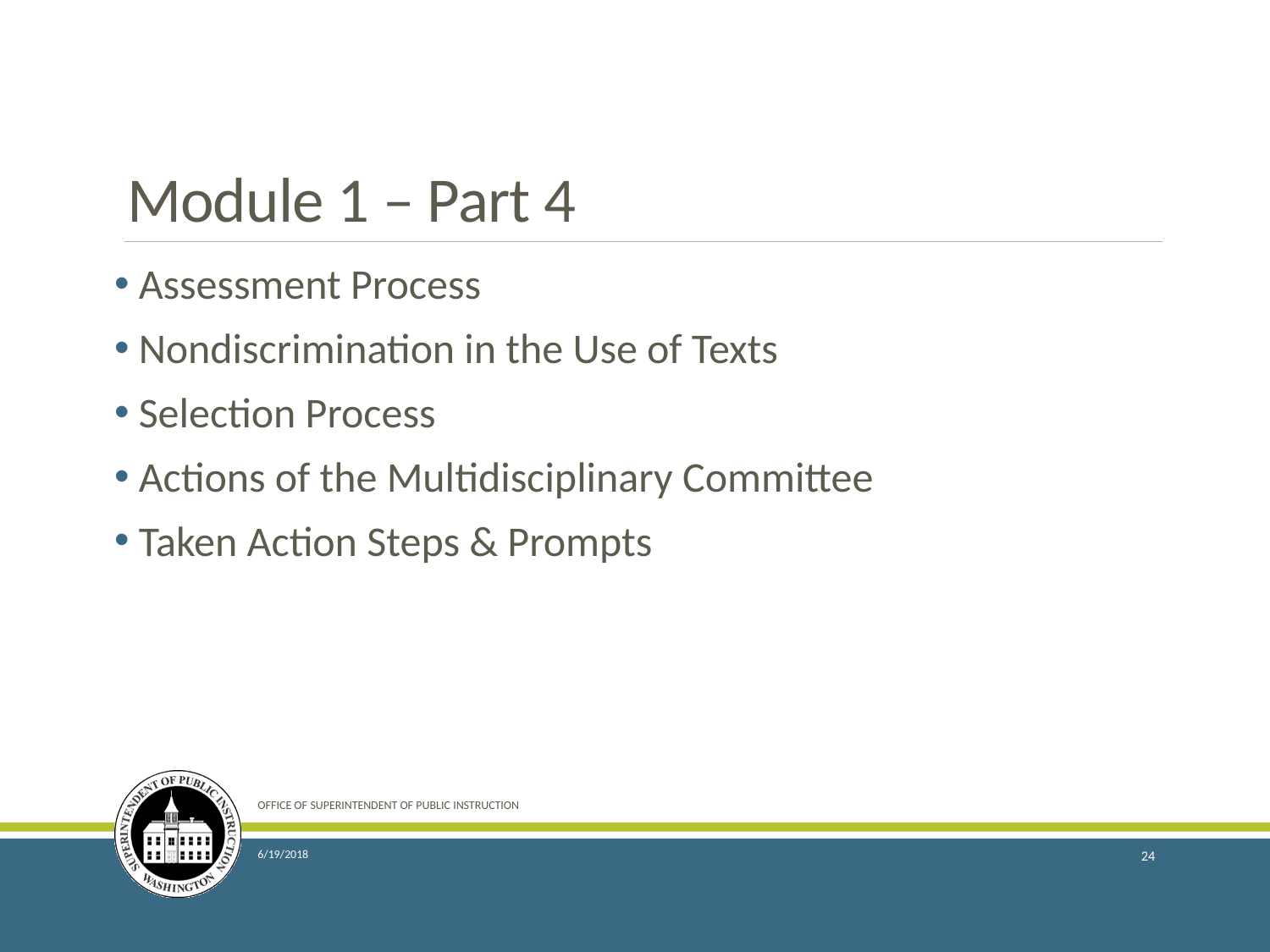

# Module 1 – Part 4
 Assessment Process
 Nondiscrimination in the Use of Texts
 Selection Process
 Actions of the Multidisciplinary Committee
 Taken Action Steps & Prompts
OFFICE OF SUPERINTENDENT OF PUBLIC INSTRUCTION
6/19/2018
24